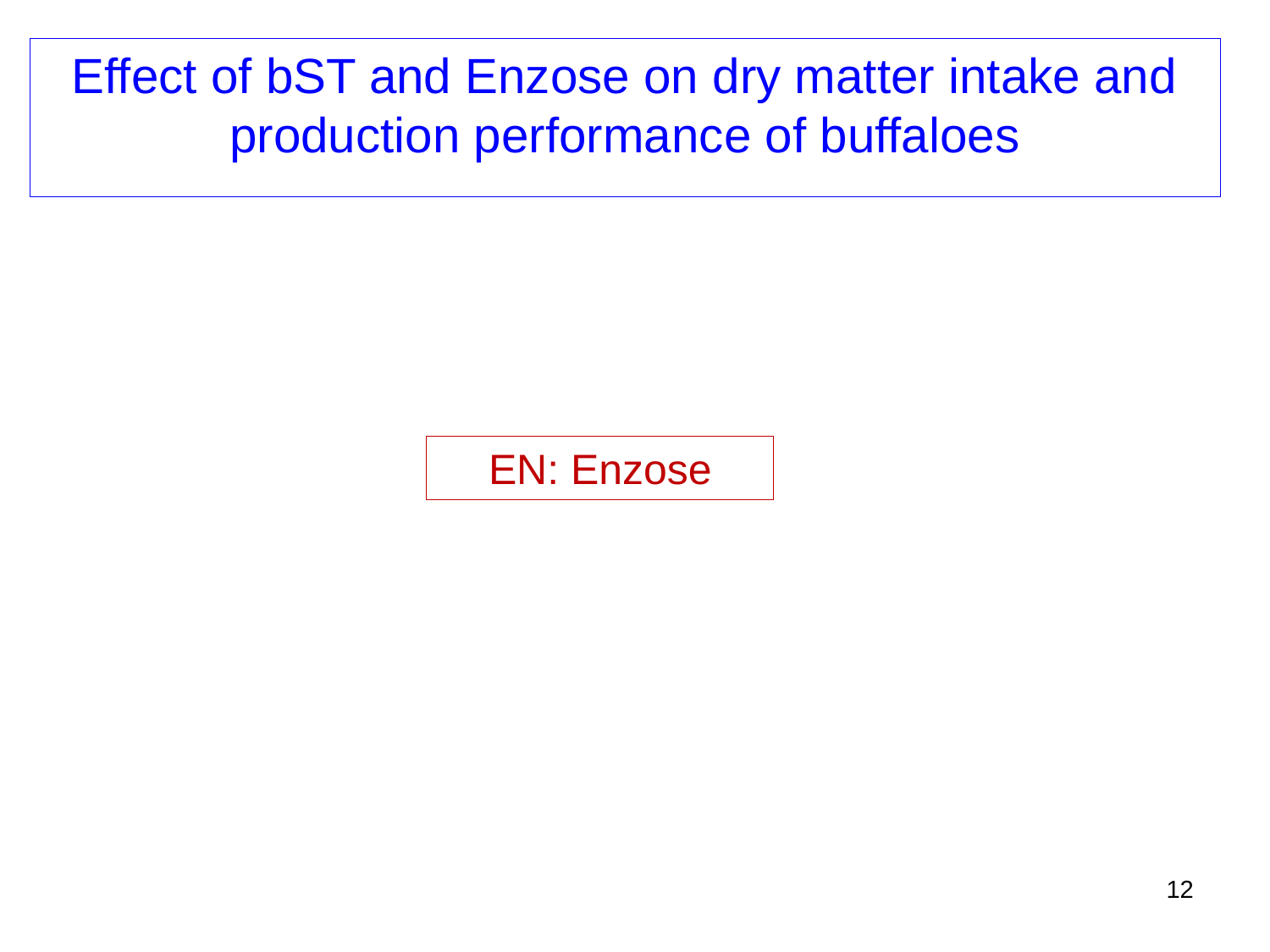

Effect of bST and Enzose on dry matter intake and production performance of buffaloes

EN: Enzose
12